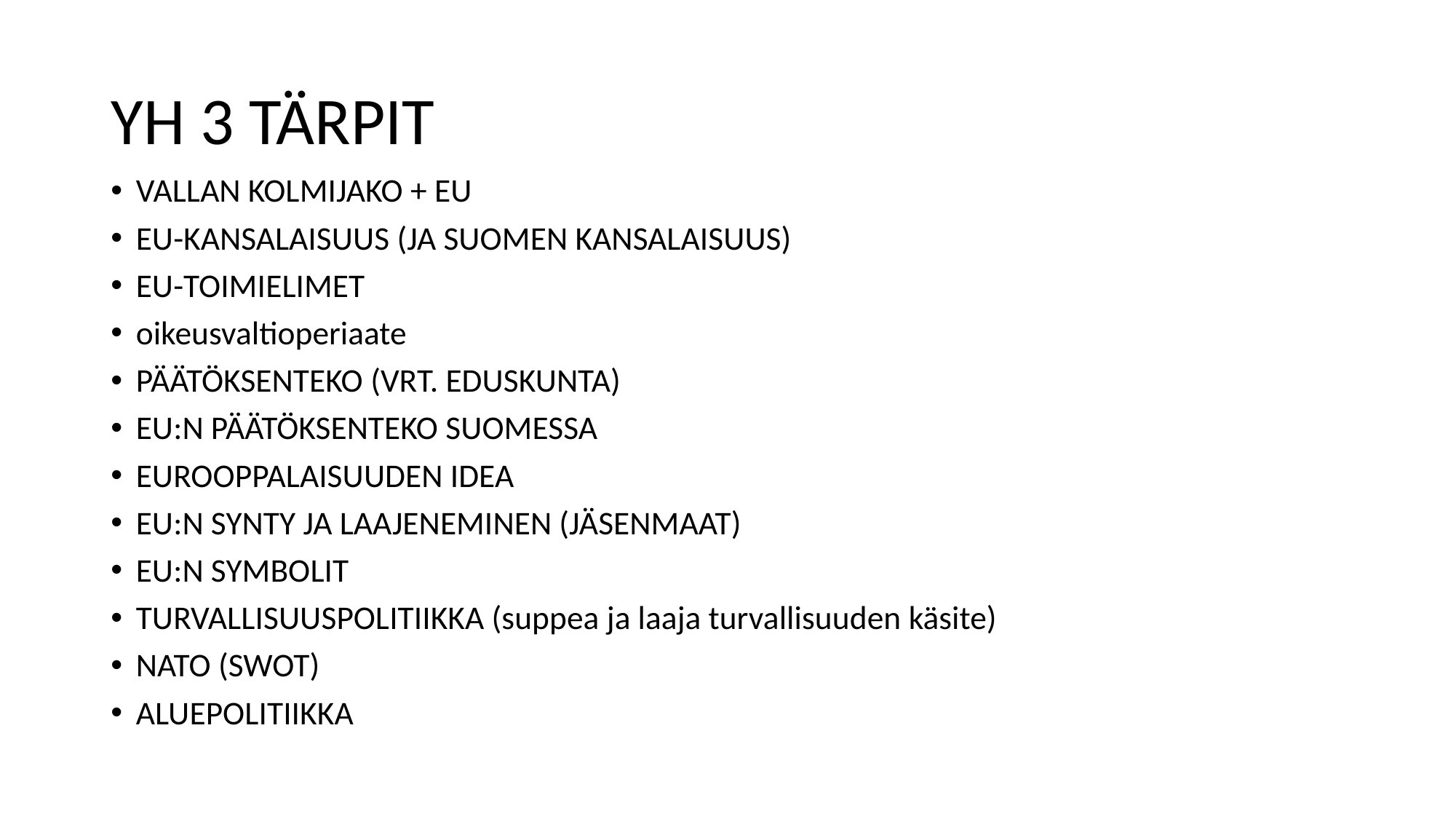

# YH 3 TÄRPIT
VALLAN KOLMIJAKO + EU
EU-KANSALAISUUS (JA SUOMEN KANSALAISUUS)
EU-TOIMIELIMET
oikeusvaltioperiaate
PÄÄTÖKSENTEKO (VRT. EDUSKUNTA)
EU:N PÄÄTÖKSENTEKO SUOMESSA
EUROOPPALAISUUDEN IDEA
EU:N SYNTY JA LAAJENEMINEN (JÄSENMAAT)
EU:N SYMBOLIT
TURVALLISUUSPOLITIIKKA (suppea ja laaja turvallisuuden käsite)
NATO (SWOT)
ALUEPOLITIIKKA